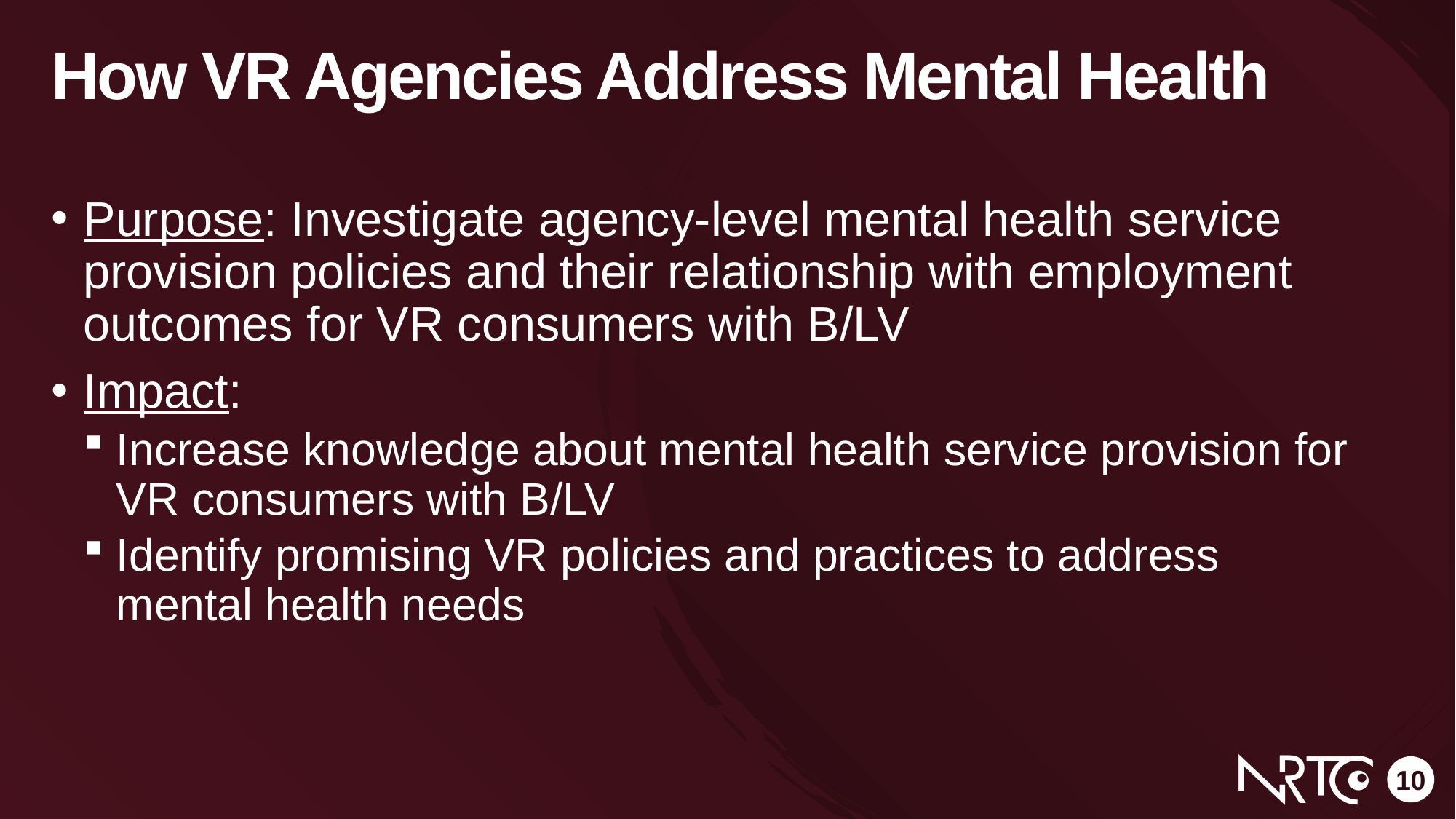

# How VR Agencies Address Mental Health
Purpose: Investigate agency-level mental health service provision policies and their relationship with employment outcomes for VR consumers with B/LV
Impact:
Increase knowledge about mental health service provision for VR consumers with B/LV
Identify promising VR policies and practices to address mental health needs
10